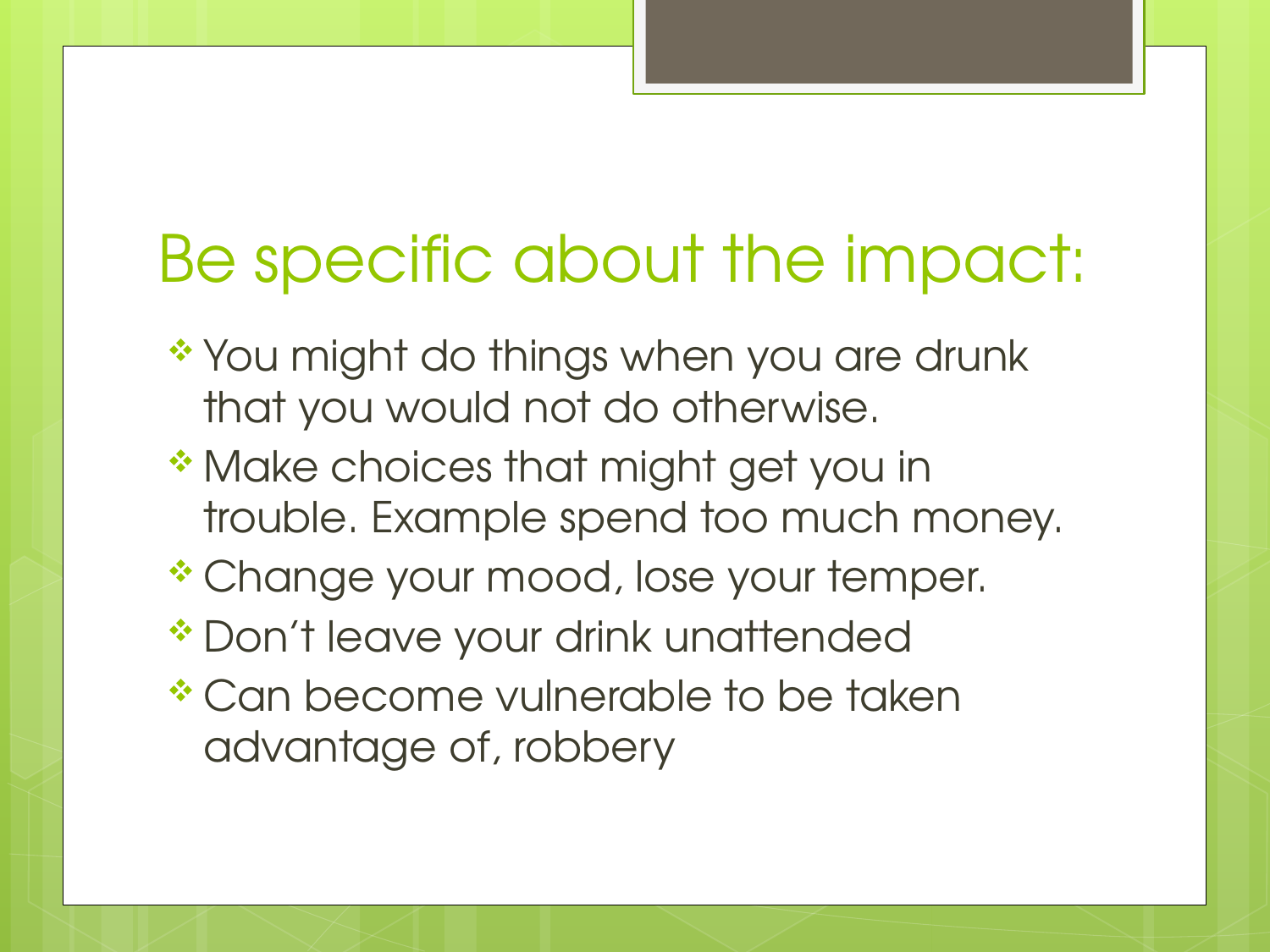

# Be specific about the impact:
You might do things when you are drunk that you would not do otherwise.
Make choices that might get you in trouble. Example spend too much money.
Change your mood, lose your temper.
Don’t leave your drink unattended
Can become vulnerable to be taken advantage of, robbery